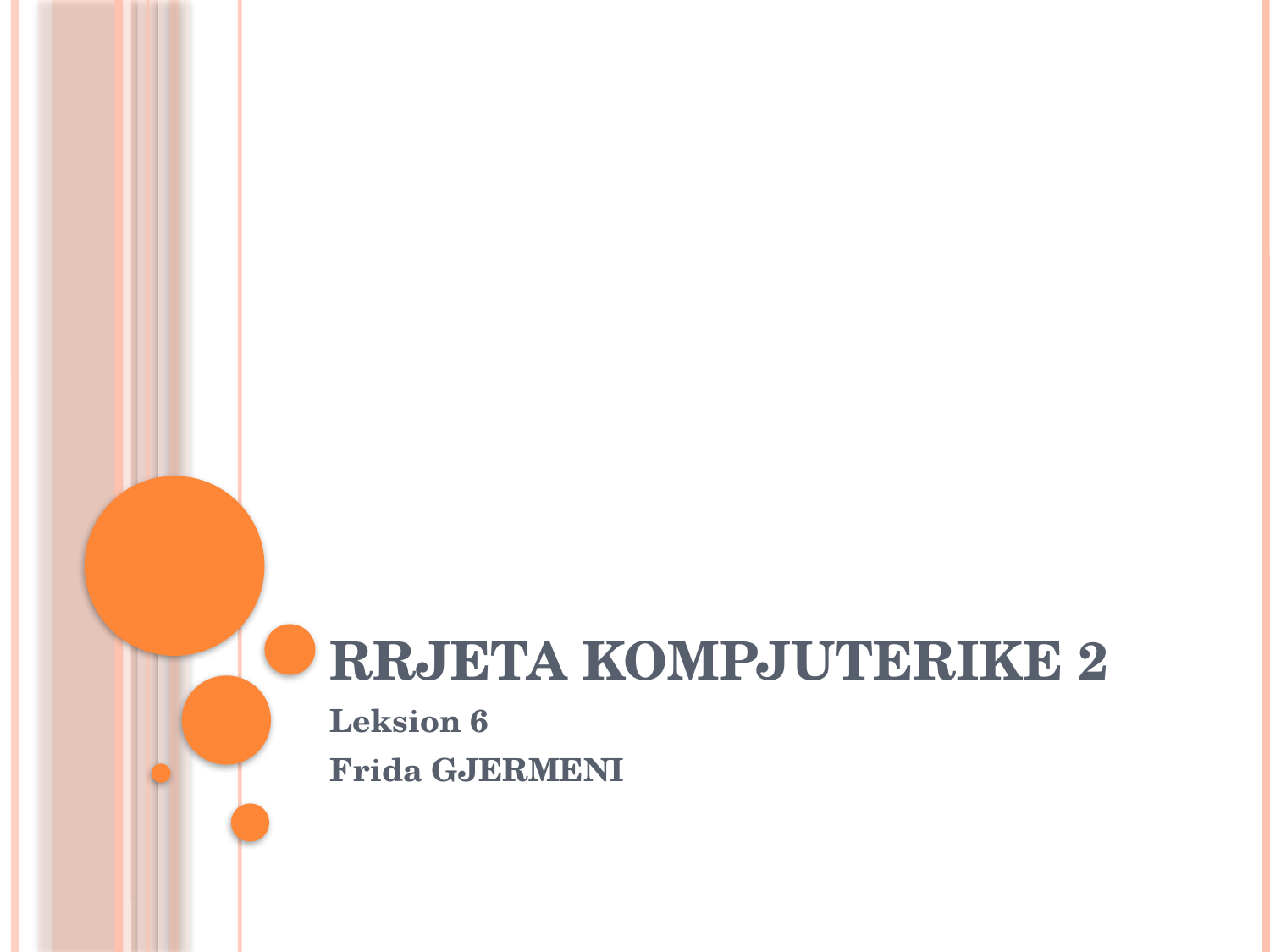

# Rrjeta Kompjuterike 2
Leksion 6
Frida GJERMENI